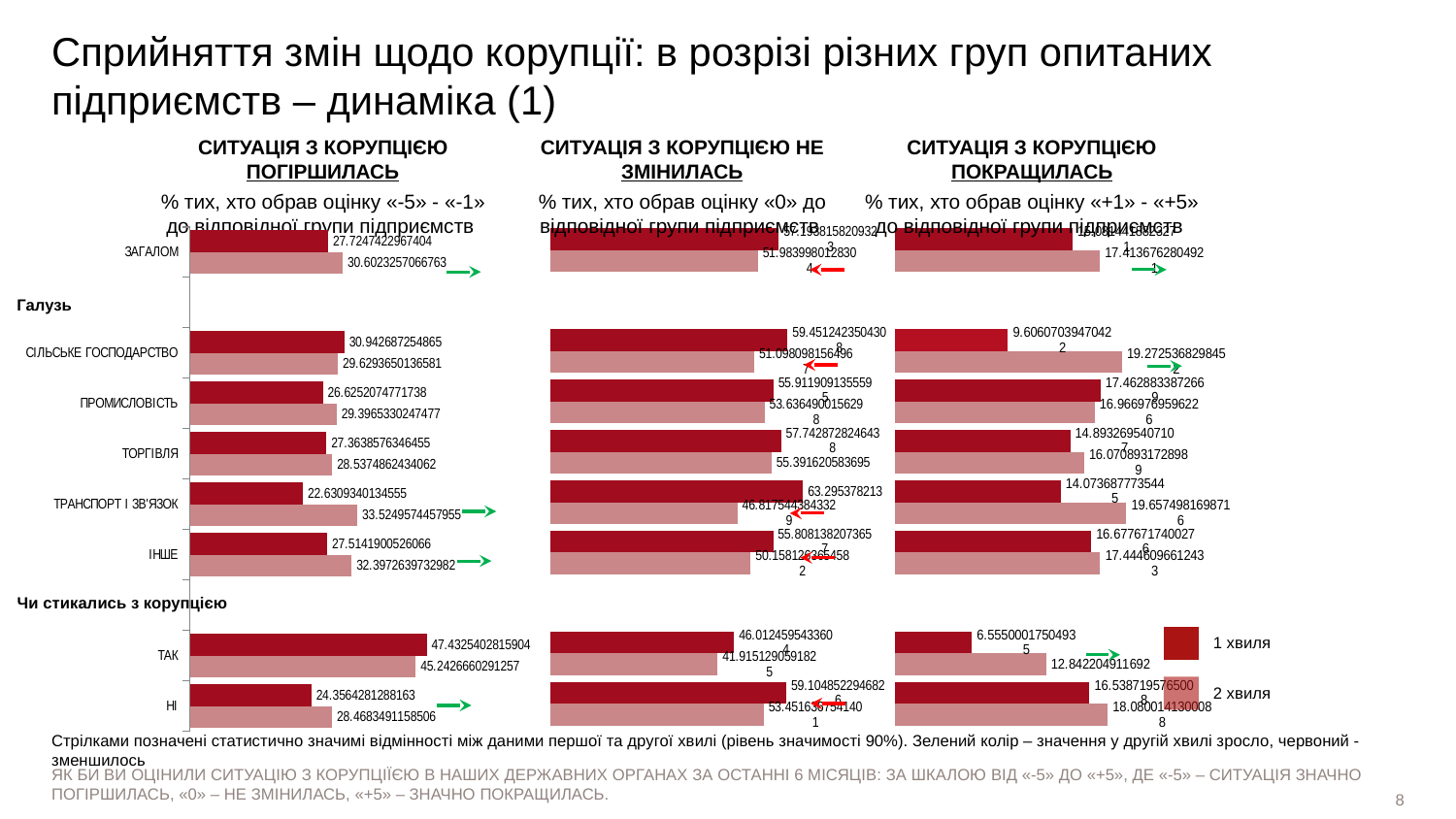

# Сприйняття змін щодо корупції: в розрізі різних груп опитаних підприємств – динаміка (1)
СИТУАЦІЯ З КОРУПЦІЄЮ ПОГІРШИЛАСЬ
% тих, хто обрав оцінку «-5» - «-1» до відповідної групи підприємств
СИТУАЦІЯ З КОРУПЦІЄЮ НЕ ЗМІНИЛАСЬ
% тих, хто обрав оцінку «0» до відповідної групи підприємств
СИТУАЦІЯ З КОРУПЦІЄЮ ПОКРАЩИЛАСЬ
% тих, хто обрав оцінку «+1» - «+5» до відповідної групи підприємств

### Chart

| Category | Ряд 1 | Ряд 2 |
|---|---|---|
| ЗАГАЛОМ | 57.19381582093225 | 51.983998012830426 |
|  | None | None |
| СІЛЬСЬКЕ ГОСПОДАРСТВО | 59.45124235043079 | 51.098098156496704 |
| ПРОМИСЛОВІСТЬ | 55.91190913555945 | 53.636490015629754 |
| ТОРГІВЛЯ | 57.742872824643754 | 55.39162058369498 |
| ТРАНСПОРТ І ЗВ'ЯЗОК | 63.295378213000006 | 46.81754438433291 |
| ІНШЕ | 55.80813820736569 | 50.15812636545816 |
|  | None | None |
| ТАК | 46.01245954336036 | 41.91512905918253 |
| НІ | 59.10485229468264 | 53.45163675414011 |

### Chart

| Category | Ряд 1 | Ряд 2 |
|---|---|---|
| ЗАГАЛОМ | 15.081441882327134 | 17.413676280492137 |
|  | None | None |
| СІЛЬСЬКЕ ГОСПОДАРСТВО | 9.60607039470422 | 19.27253682984519 |
| ПРОМИСЛОВІСТЬ | 17.462883387266903 | 16.9669769596226 |
| ТОРГІВЛЯ | 14.893269540710692 | 16.070893172898863 |
| ТРАНСПОРТ І ЗВ'ЯЗОК | 14.073687773544512 | 19.65749816987162 |
| ІНШЕ | 16.677671740027606 | 17.444609661243273 |
|  | None | None |
| ТАК | 6.555000175049349 | 12.842204911692015 |
| НІ | 16.5387195765008 | 18.080014130008834 |

### Chart

| Category | Ряд 1 | Ряд 2 |
|---|---|---|
| ЗАГАЛОМ | 27.72474229674039 | 30.602325706676314 |
|  | None | None |
| СІЛЬСЬКЕ ГОСПОДАРСТВО | 30.94268725486502 | 29.629365013658106 |
| ПРОМИСЛОВІСТЬ | 26.625207477173763 | 29.396533024747708 |
| ТОРГІВЛЯ | 27.363857634645477 | 28.537486243406196 |
| ТРАНСПОРТ І ЗВ'ЯЗОК | 22.630934013455526 | 33.52495744579546 |
| ІНШЕ | 27.514190052606622 | 32.39726397329818 |
|  | None | None |
| ТАК | 47.43254028159043 | 45.24266602912566 |
| НІ | 24.356428128816287 | 28.468349115850604 |
Галузь
Чи стикались з корупцією
|  | 1 хвиля |
| --- | --- |
|  |  |
|  | 2 хвиля |
Стрілками позначені статистично значимі відмінності між даними першої та другої хвилі (рівень значимості 90%). Зелений колір – значення у другій хвилі зросло, червоний - зменшилось

ЯК БИ ВИ ОЦІНИЛИ СИТУАЦІЮ З КОРУПЦІЇЄЮ В НАШИХ ДЕРЖАВНИХ ОРГАНАХ ЗА ОСТАННІ 6 МІСЯЦІВ: ЗА ШКАЛОЮ ВІД «-5» ДО «+5», ДЕ «-5» – СИТУАЦІЯ ЗНАЧНО ПОГІРШИЛАСЬ, «0» – НЕ ЗМІНИЛАСЬ, «+5» – ЗНАЧНО ПОКРАЩИЛАСЬ.